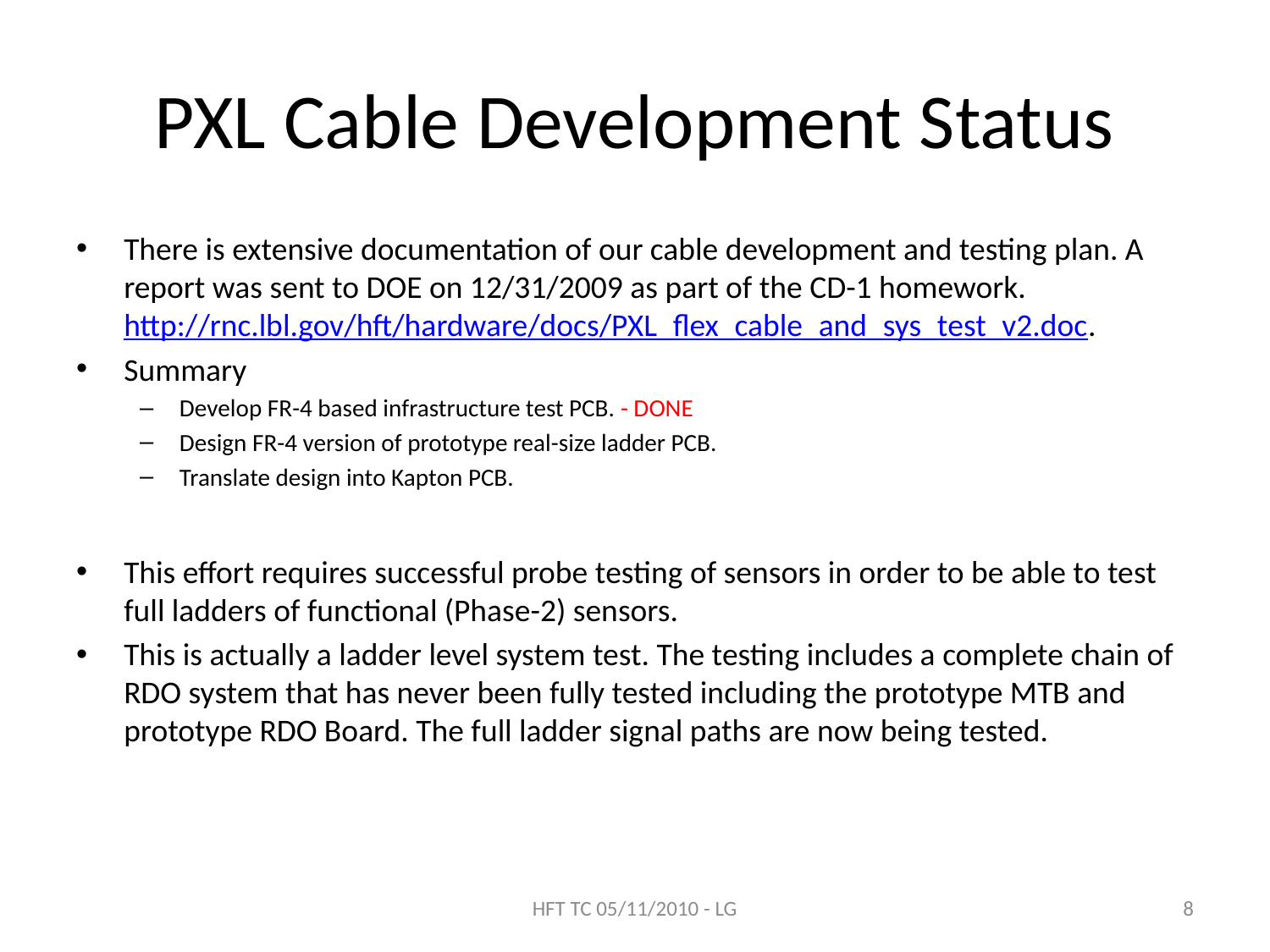

# PXL Cable Development Status
There is extensive documentation of our cable development and testing plan. A report was sent to DOE on 12/31/2009 as part of the CD-1 homework. http://rnc.lbl.gov/hft/hardware/docs/PXL_flex_cable_and_sys_test_v2.doc.
Summary
Develop FR-4 based infrastructure test PCB. - DONE
Design FR-4 version of prototype real-size ladder PCB.
Translate design into Kapton PCB.

This effort requires successful probe testing of sensors in order to be able to test full ladders of functional (Phase-2) sensors.
This is actually a ladder level system test. The testing includes a complete chain of RDO system that has never been fully tested including the prototype MTB and prototype RDO Board. The full ladder signal paths are now being tested.
HFT TC 05/11/2010 - LG
8